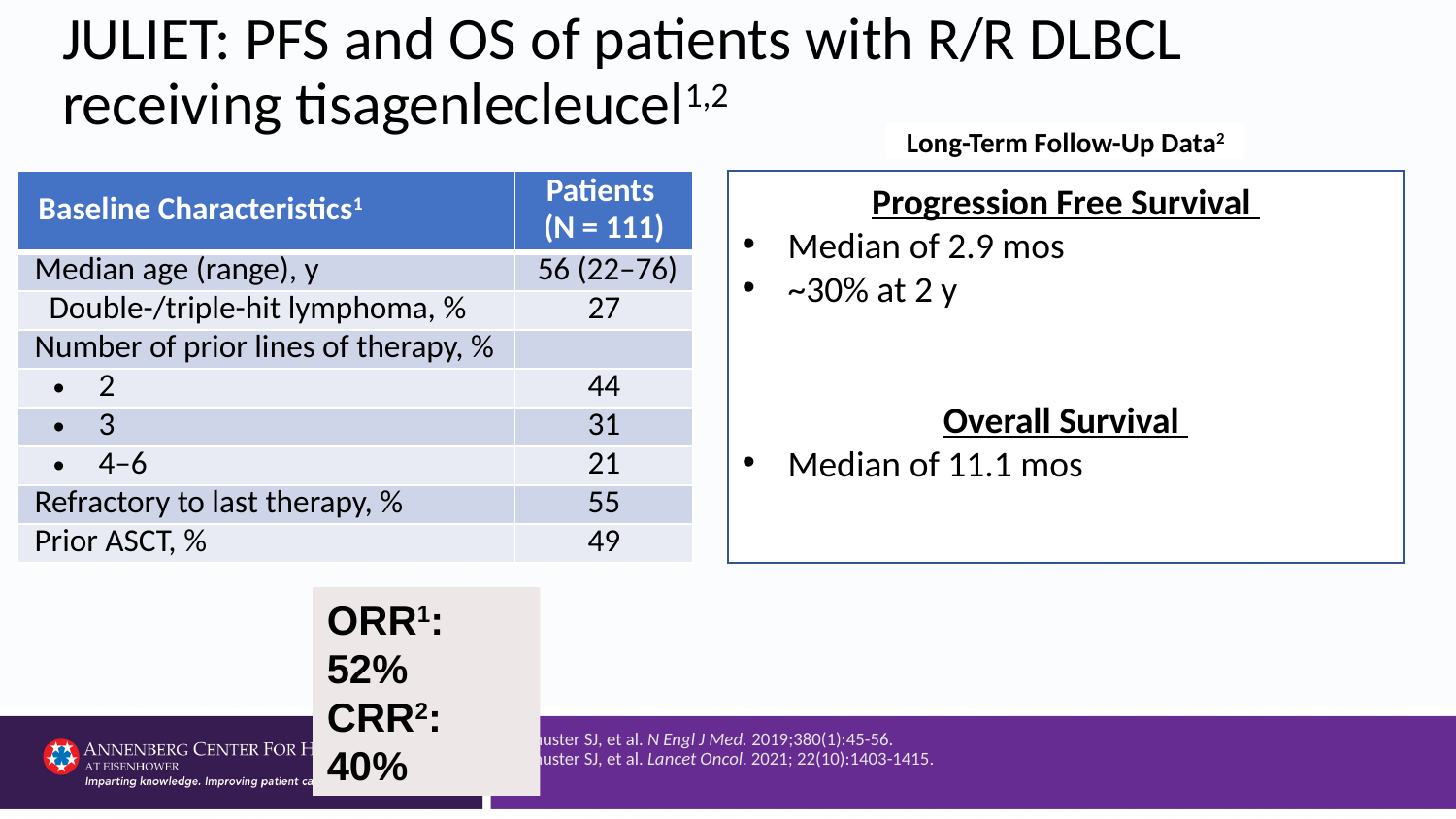

# JULIET: PFS and OS of patients with R/R DLBCL receiving tisagenlecleucel1,2
Long-Term Follow-Up Data2
| Baseline Characteristics1 | Patients (N = 111) |
| --- | --- |
| Median age (range), y | 56 (22–76) |
| Double-/triple-hit lymphoma, % | 27 |
| Number of prior lines of therapy, % |  |
| 2 | 44 |
| 3 | 31 |
| 4–6 | 21 |
| Refractory to last therapy, % | 55 |
| Prior ASCT, % | 49 |
Progression Free Survival
Median of 2.9 mos
~30% at 2 y

Overall Survival
Median of 11.1 mos
ORR1: 52%
CRR2: 40%
1. Schuster SJ, et al. N Engl J Med. 2019;380(1):45-56.
2. Schuster SJ, et al. Lancet Oncol. 2021; 22(10):1403-1415.